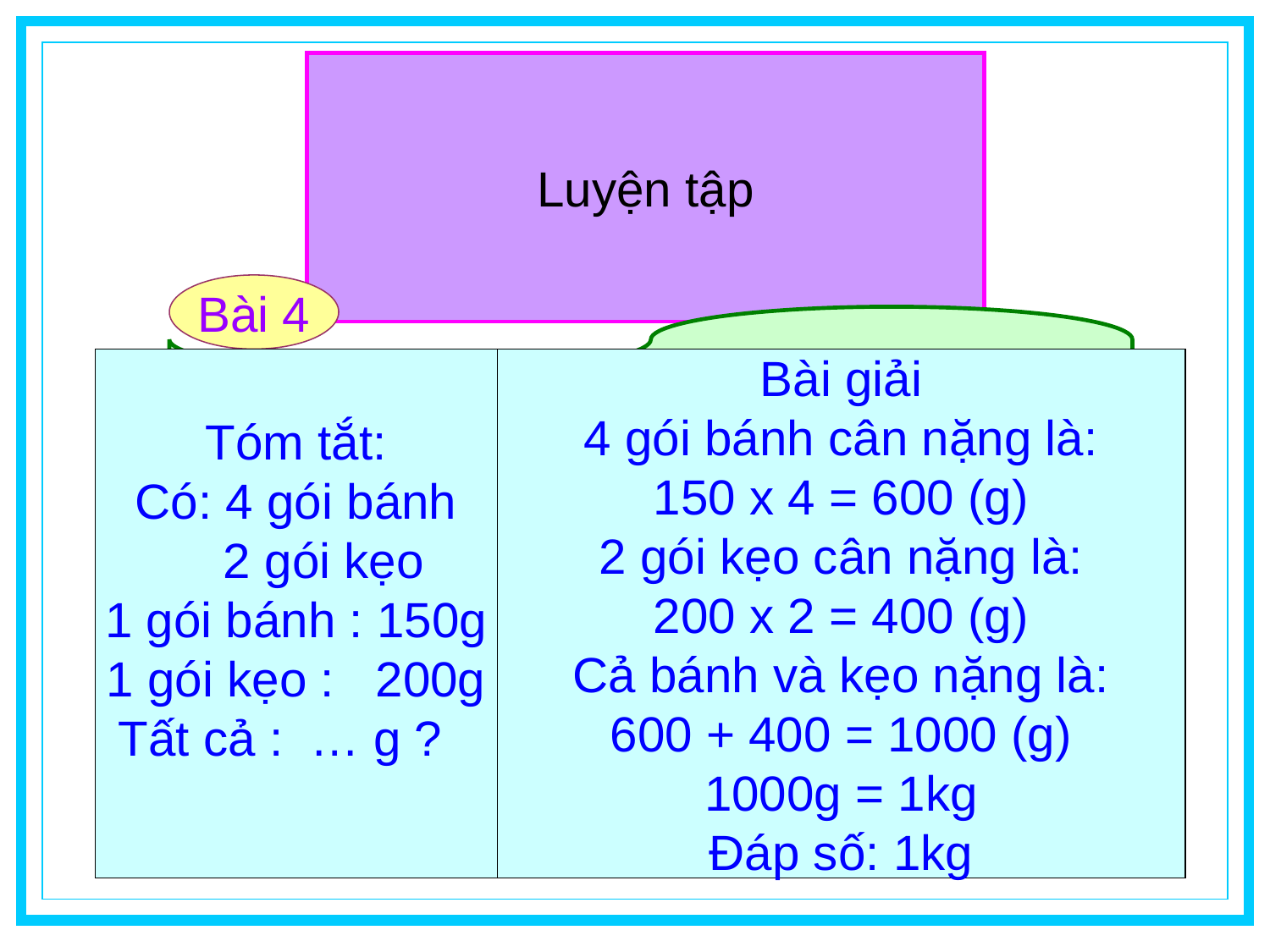

# Luyện tập

Bài 4
Có 4 gói bánh, mỗi gói cân nặng 150g và 2
gói kẹo, mỗi gói cân nặng 200g. Hỏi có tất cả
         mấy ki-lô-gam bánh và kẹo
Tóm tắt:
Có: 4 gói bánh
    2 gói kẹo
1 gói bánh : 150g
  1 gói kẹo :   200g
  Tất cả :  … g ?

Bài giải
4 gói bánh cân nặng là:
150 x 4 = 600 (g)
2 gói kẹo cân nặng là:
200 x 2 = 400 (g)
Cả bánh và kẹo nặng là:
600 + 400 = 1000 (g)
1000g = 1kg
Đáp số: 1kg